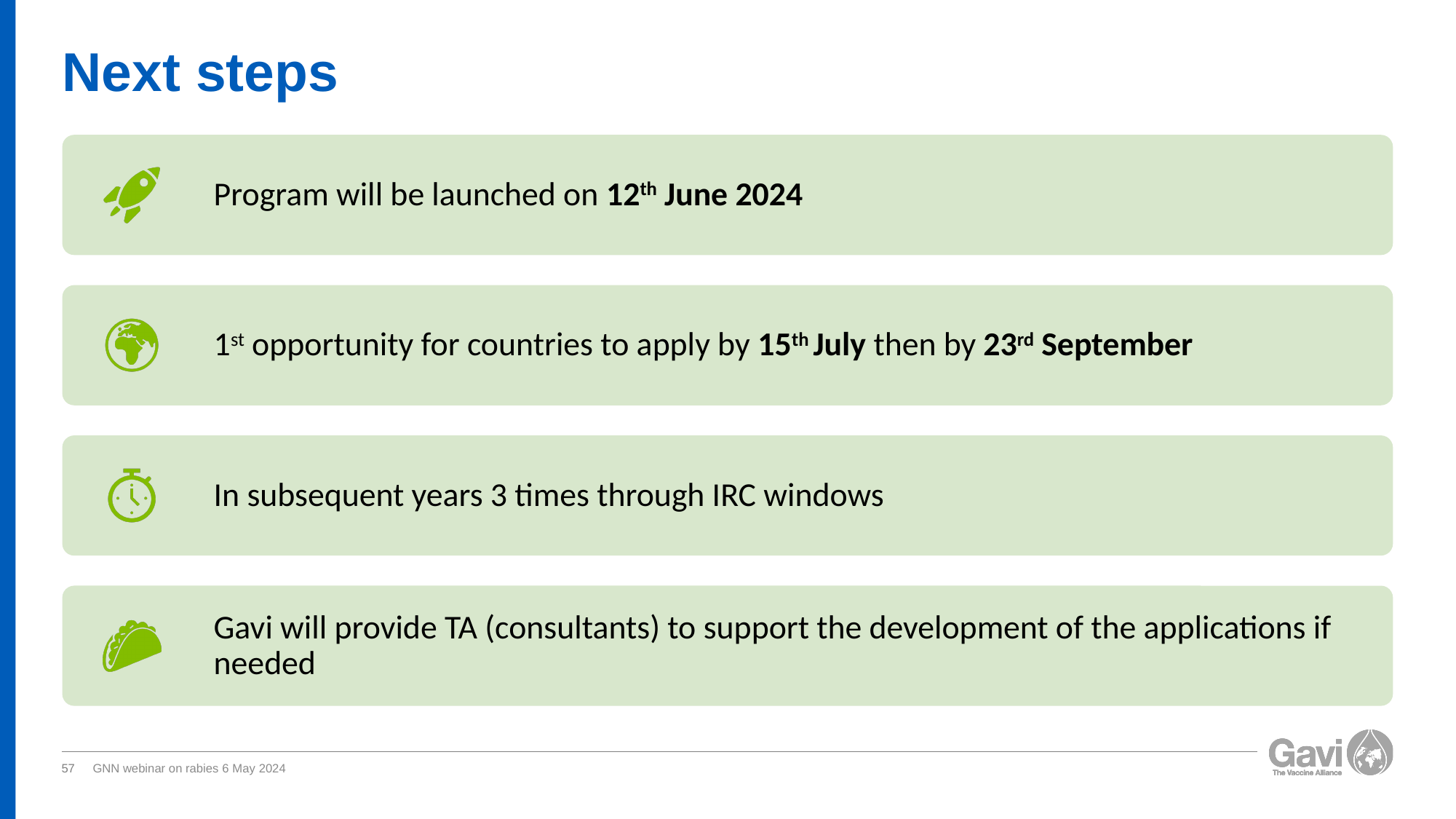

# Next steps
Program will be launched on 12th June 2024
1st opportunity for countries to apply by 15th July then by 23rd September
In subsequent years 3 times through IRC windows
Gavi will provide TA (consultants) to support the development of the applications if needed
57
GNN webinar on rabies 6 May 2024